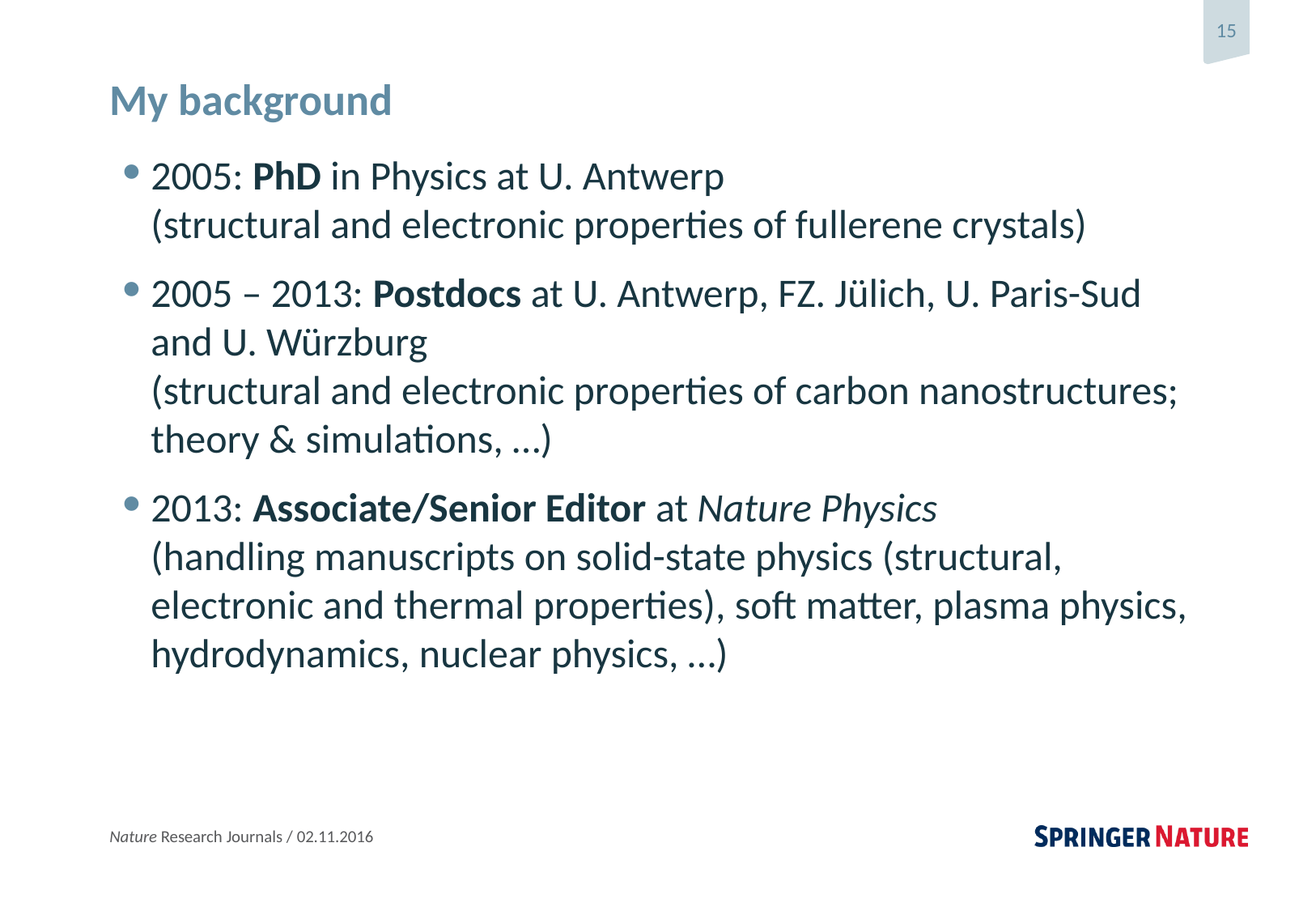

My background
2005: PhD in Physics at U. Antwerp
(structural and electronic properties of fullerene crystals)
2005 – 2013: Postdocs at U. Antwerp, FZ. Jülich, U. Paris-Sud and U. Würzburg
(structural and electronic properties of carbon nanostructures; theory & simulations, …)
2013: Associate/Senior Editor at Nature Physics
(handling manuscripts on solid-state physics (structural, electronic and thermal properties), soft matter, plasma physics, hydrodynamics, nuclear physics, …)